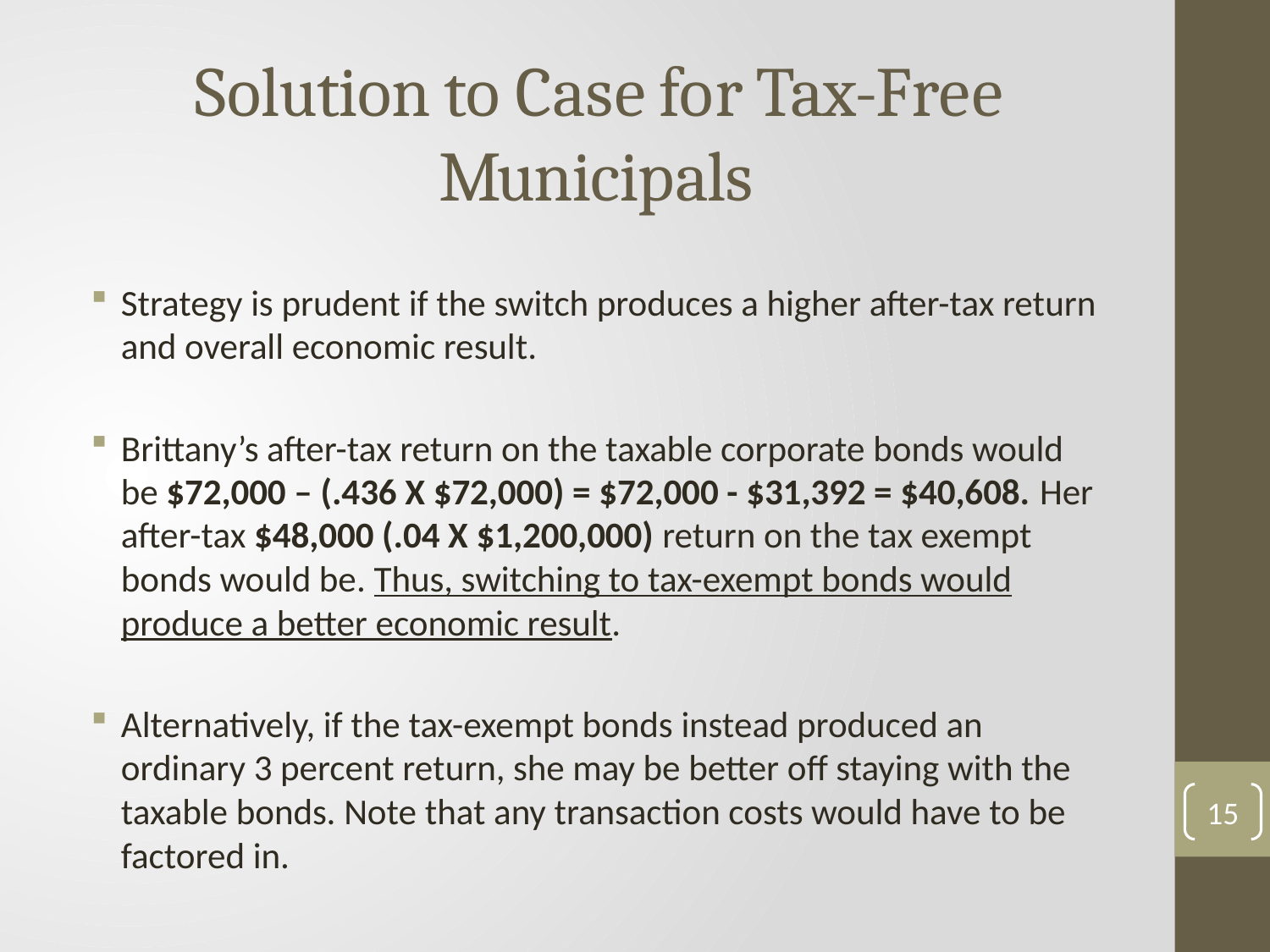

Solution to Case for Tax-Free Municipals

Strategy is prudent if the switch produces a higher after-tax return and overall economic result.

Brittany’s after-tax return on the taxable corporate bonds would be $72,000 – (.436 X $72,000) = $72,000 - $31,392 = $40,608. Her after-tax $48,000 (.04 X $1,200,000) return on the tax exempt bonds would be. Thus, switching to tax-exempt bonds would produce a better economic result.

Alternatively, if the tax-exempt bonds instead produced an ordinary 3 percent return, she may be better off staying with the taxable bonds. Note that any transaction costs would have to be factored in.

15